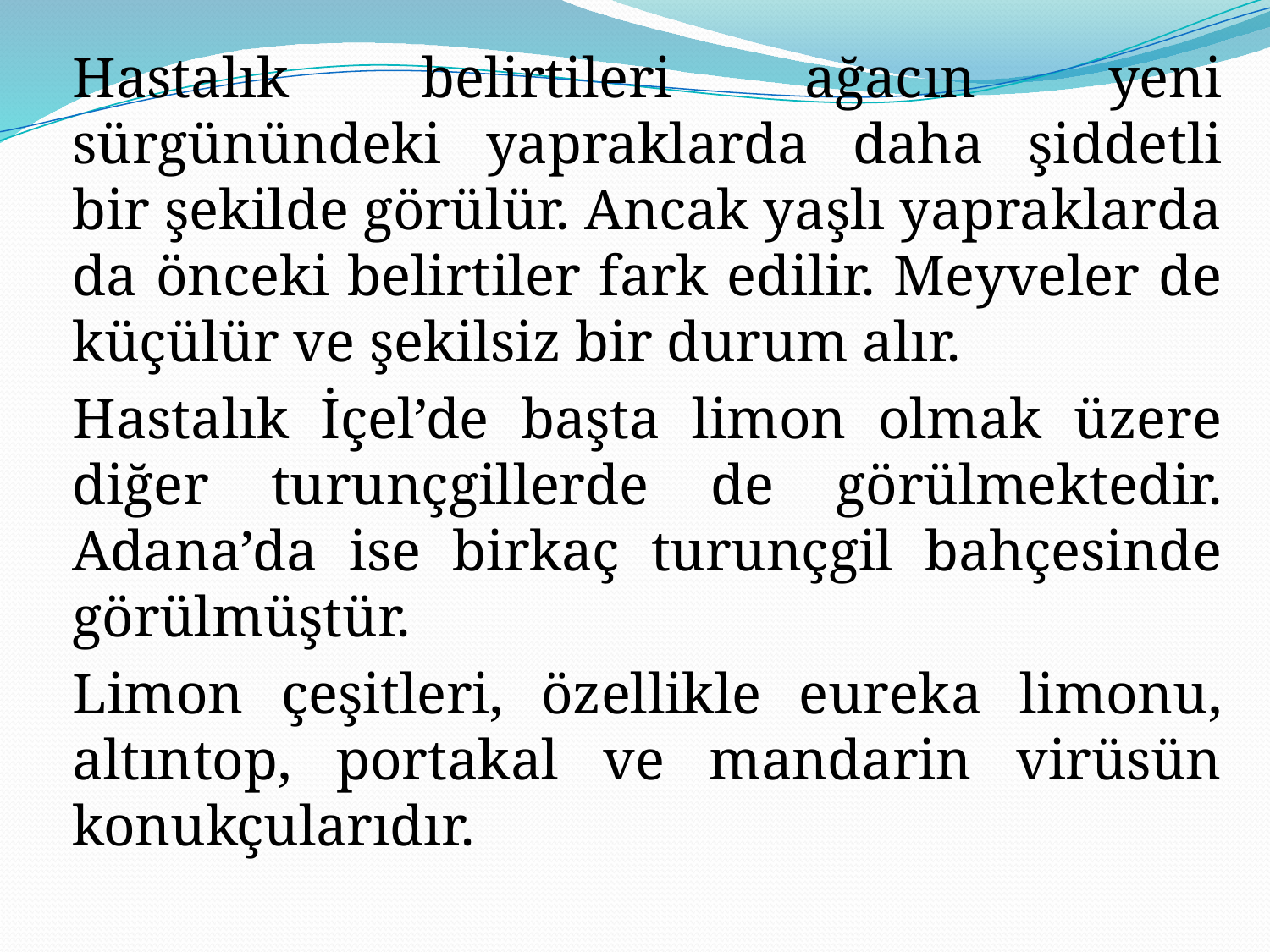

Hastalık belirtileri ağacın yeni sürgünündeki yapraklarda daha şiddetli bir şekilde görülür. Ancak yaşlı yapraklarda da önceki belirtiler fark edilir. Meyveler de küçülür ve şekilsiz bir durum alır.
		Hastalık İçel’de başta limon olmak üzere diğer turunçgillerde de görülmektedir. Adana’da ise birkaç turunçgil bahçesinde görülmüştür.
		Limon çeşitleri, özellikle eureka limonu, altıntop, portakal ve mandarin virüsün konukçularıdır.